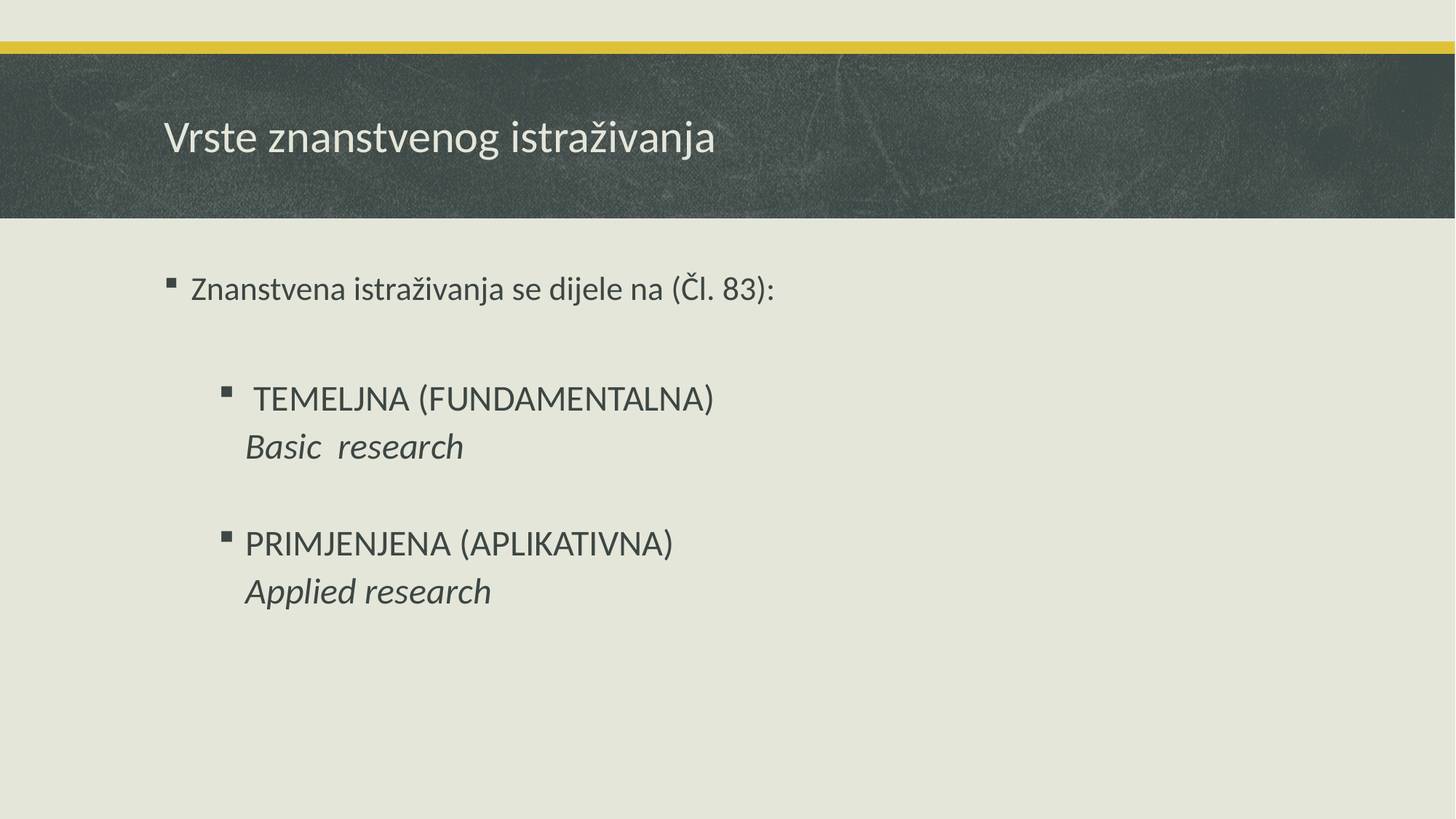

# Vrste znanstvenog istraživanja
Znanstvena istraživanja se dijele na (Čl. 83):

 TEMELJNA (FUNDAMENTALNA)
	Basic  research

PRIMJENJENA (APLIKATIVNA)
 	Applied research